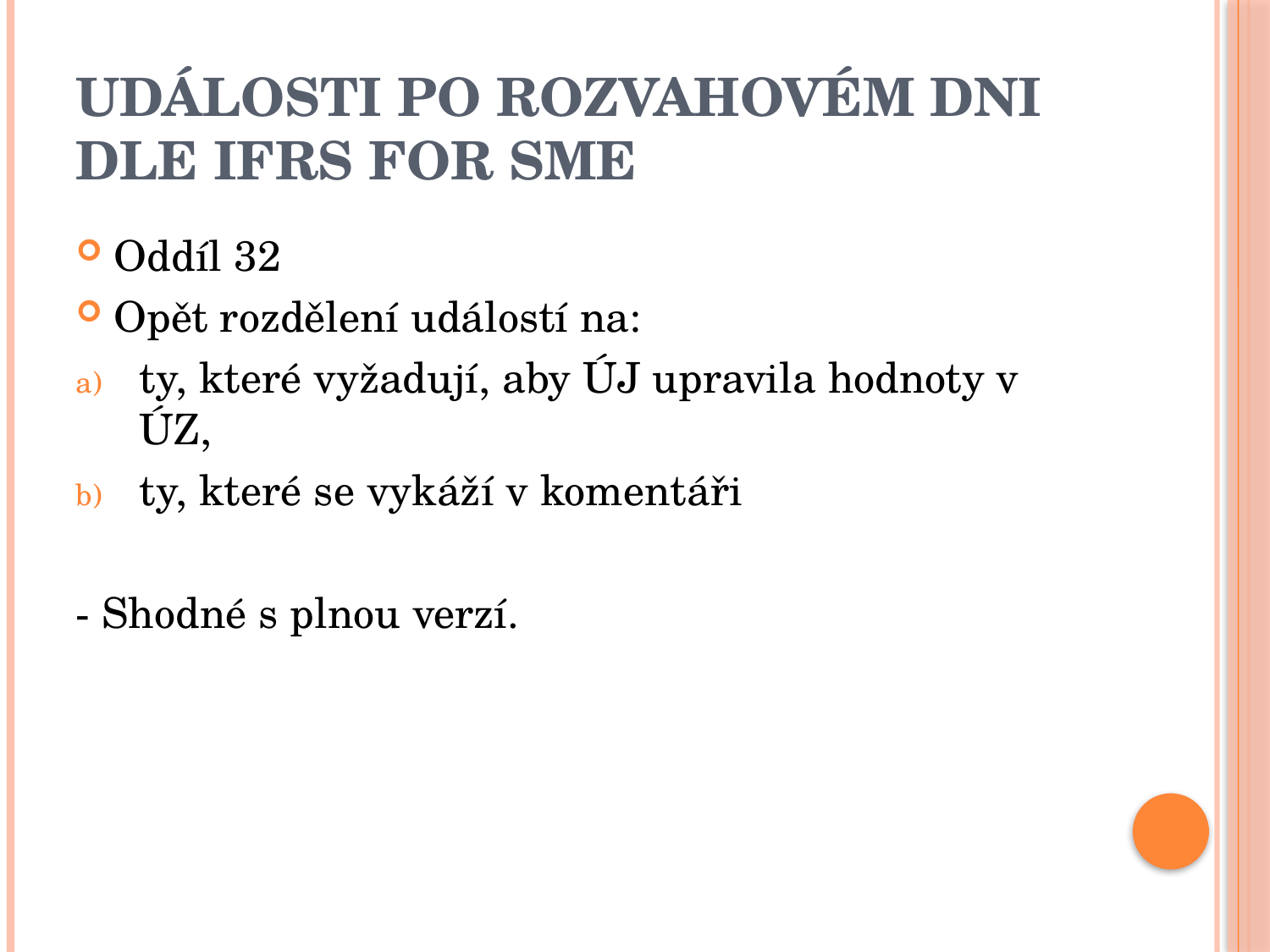

# Události po rozvahovém dni dle IFRS for SME
Oddíl 32
Opět rozdělení událostí na:
ty, které vyžadují, aby ÚJ upravila hodnoty v ÚZ,
ty, které se vykáží v komentáři

- Shodné s plnou verzí.